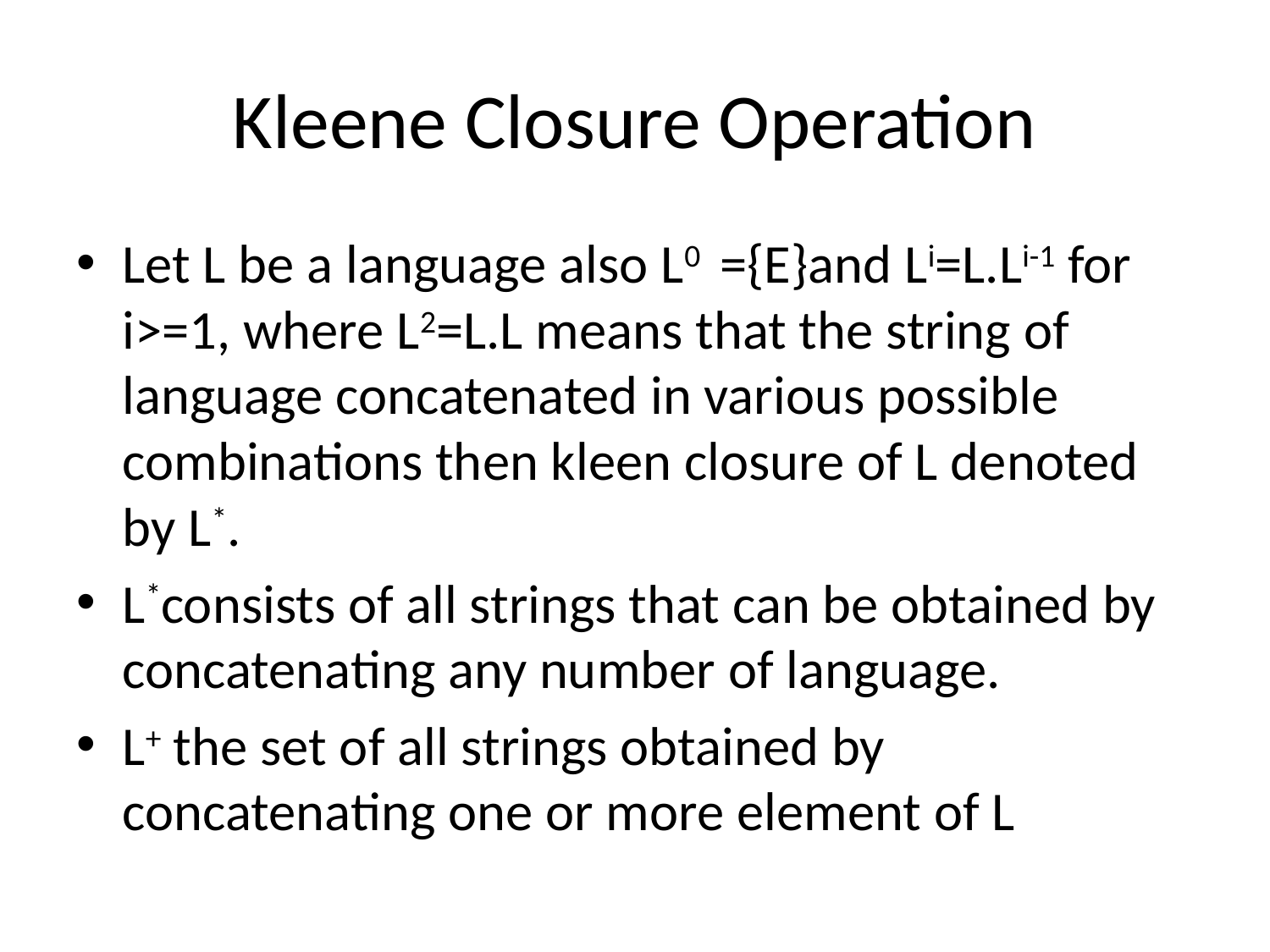

# Kleene Closure Operation
Let L be a language also L0  ={E}and Li=L.Li-1 for i>=1, where L2=L.L means that the string of language concatenated in various possible combinations then kleen closure of L denoted by L*.
L*consists of all strings that can be obtained by concatenating any number of language.
L+ the set of all strings obtained by concatenating one or more element of L